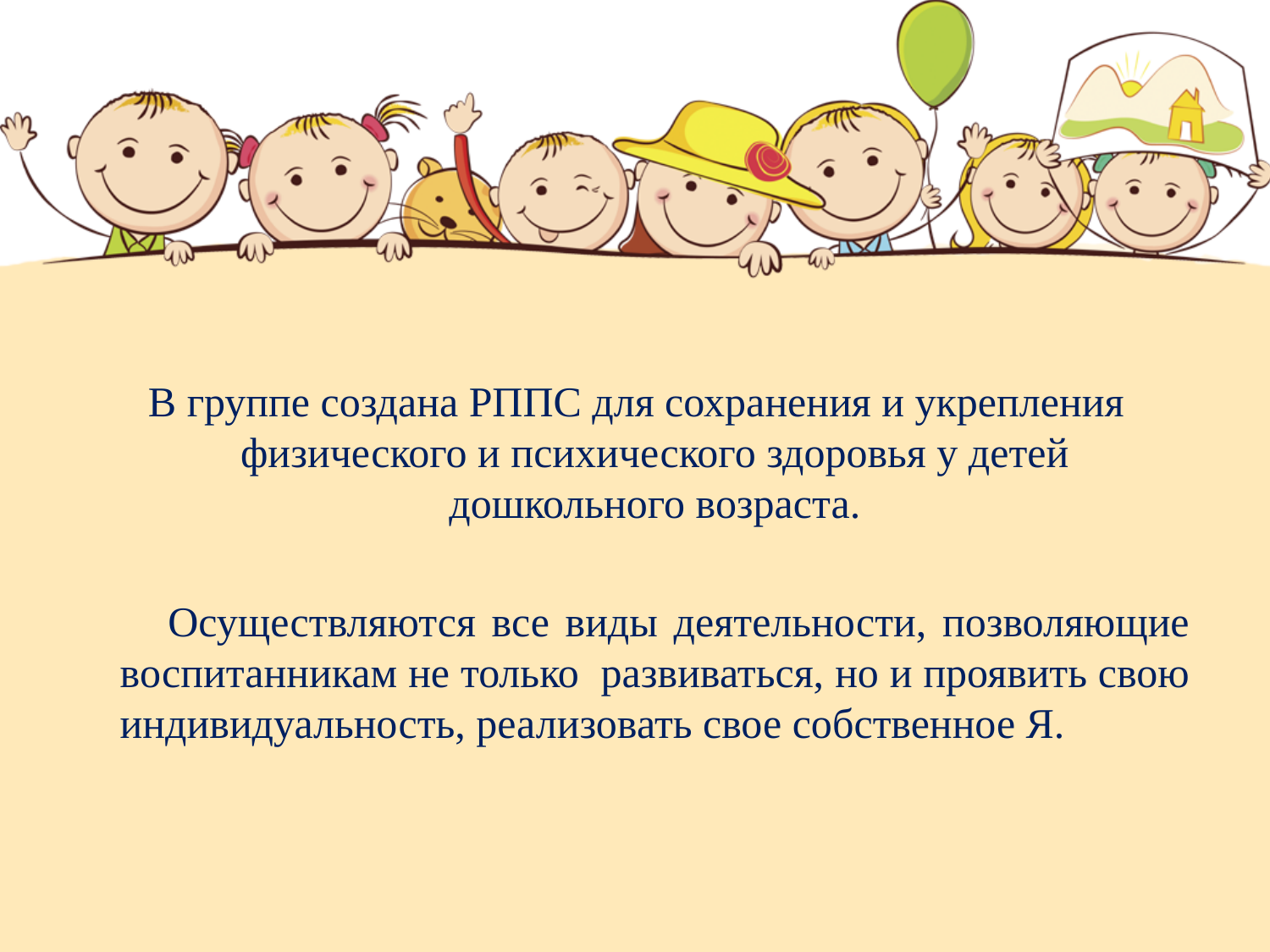

В группе создана РППС для сохранения и укрепления  физического и психического здоровья у детей дошкольного возраста.

      Осуществляются все виды деятельности, позволяющие воспитанникам не только  развиваться, но и проявить свою индивидуальность, реализовать свое собственное Я.